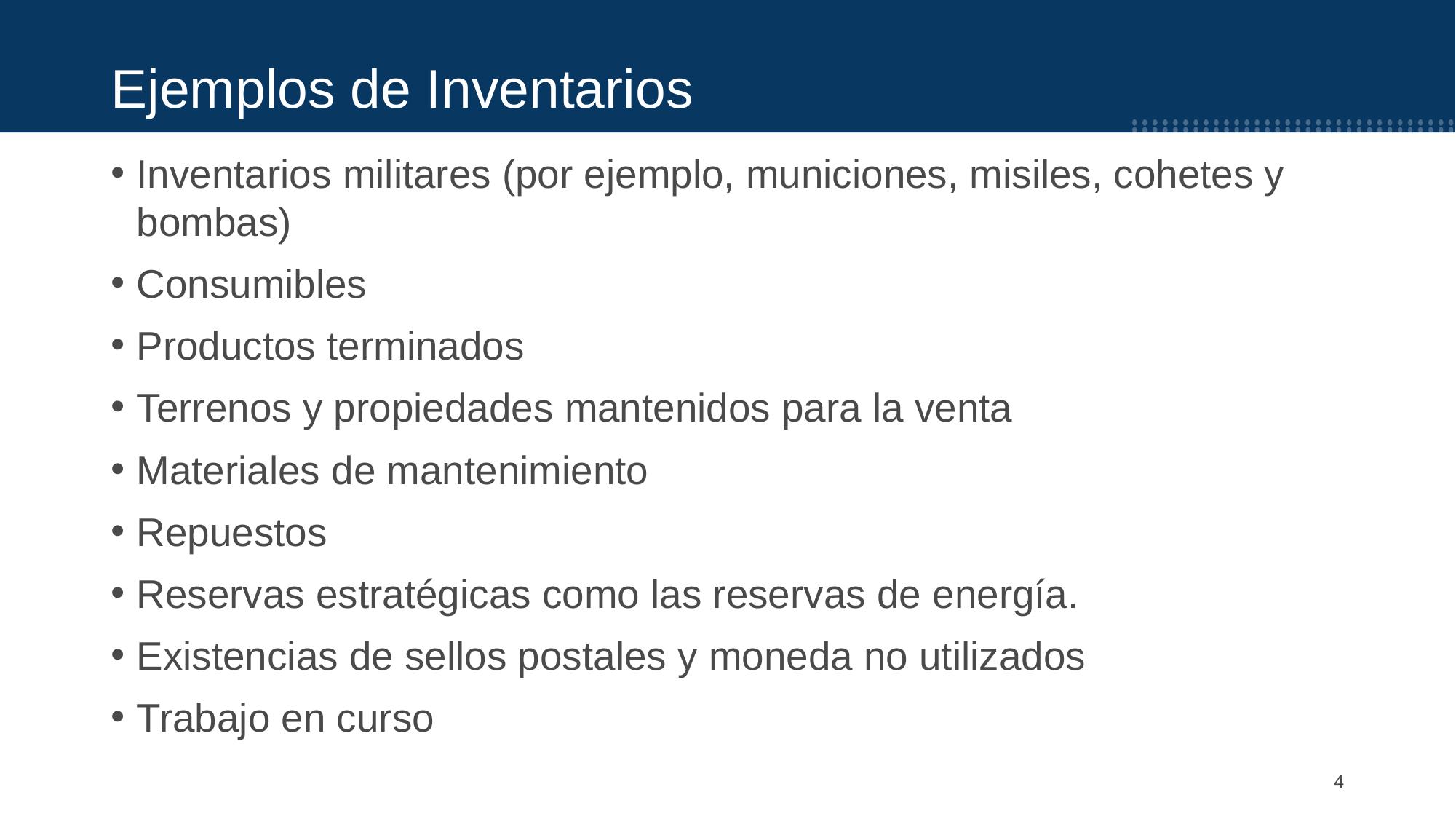

Ejemplos de Inventarios
Inventarios militares (por ejemplo, municiones, misiles, cohetes y bombas)
Consumibles
Productos terminados
Terrenos y propiedades mantenidos para la venta
Materiales de mantenimiento
Repuestos
Reservas estratégicas como las reservas de energía.
Existencias de sellos postales y moneda no utilizados
Trabajo en curso
4